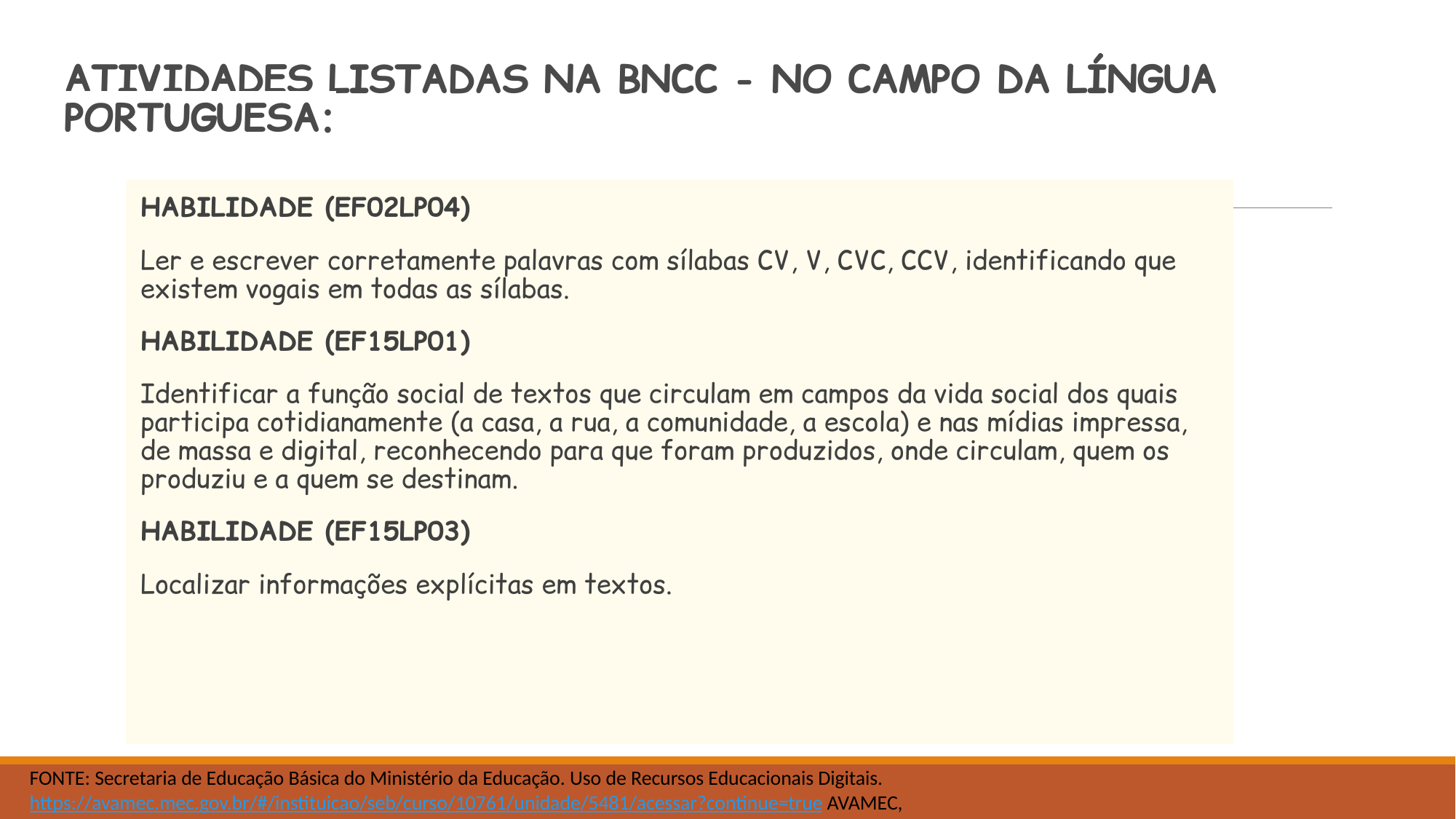

# ATIVIDADES LISTADAS NA BNCC - NO CAMPO DA LÍNGUA PORTUGUESA:
HABILIDADE (EF02LP04)
Ler e escrever corretamente palavras com sílabas CV, V, CVC, CCV, identificando que existem vogais em todas as sílabas.
HABILIDADE (EF15LP01)
Identificar a função social de textos que circulam em campos da vida social dos quais participa cotidianamente (a casa, a rua, a comunidade, a escola) e nas mídias impressa, de massa e digital, reconhecendo para que foram produzidos, onde circulam, quem os produziu e a quem se destinam.
HABILIDADE (EF15LP03)
Localizar informações explícitas em textos.

FONTE: Secretaria de Educação Básica do Ministério da Educação. Uso de Recursos Educacionais Digitais. https://avamec.mec.gov.br/#/instituicao/seb/curso/10761/unidade/5481/acessar?continue=true AVAMEC,